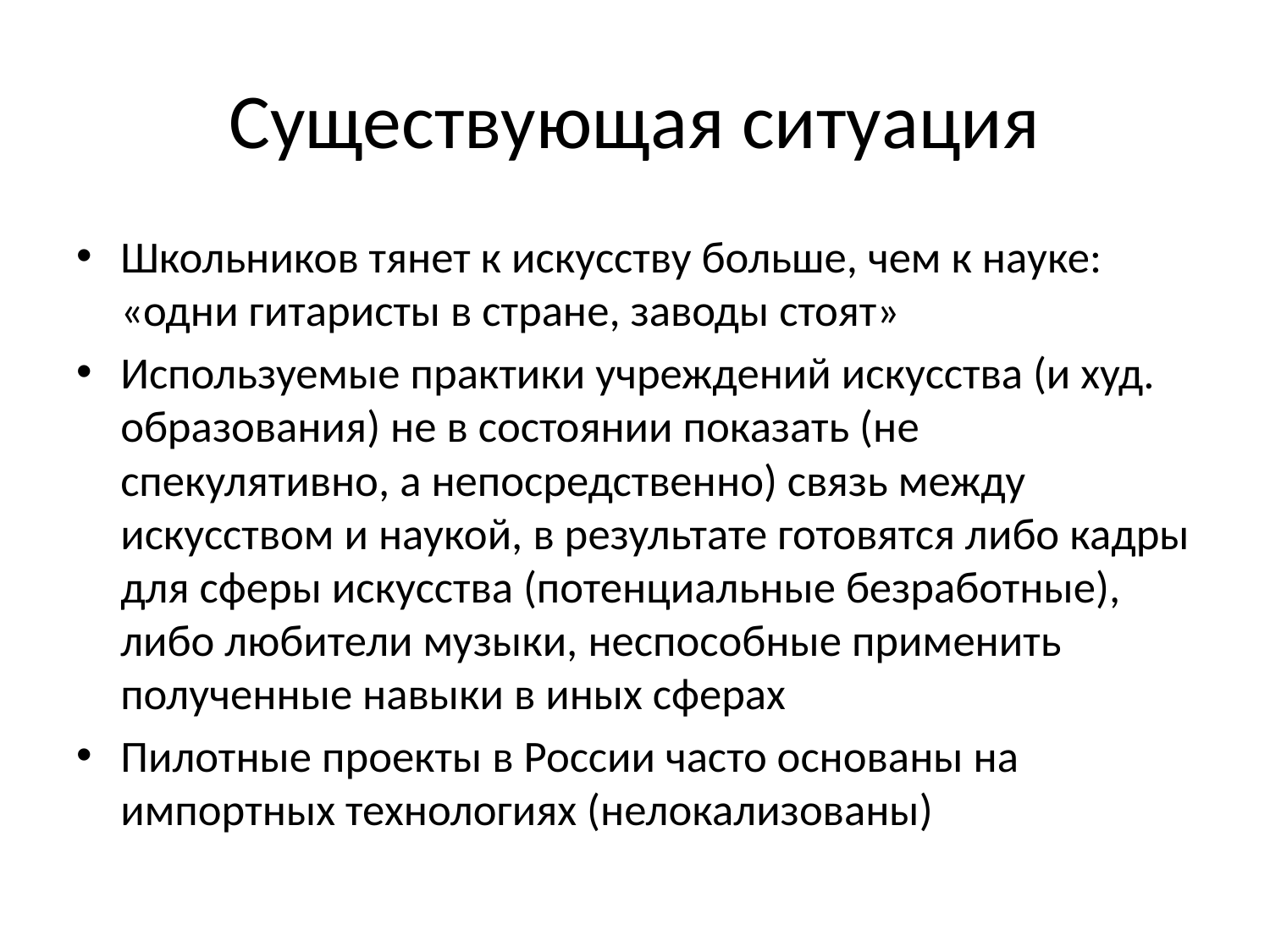

# Существующая ситуация
Школьников тянет к искусству больше, чем к науке:  «одни гитаристы в стране, заводы стоят»
Используемые практики учреждений искусства (и худ. образования) не в состоянии показать (не спекулятивно, а непосредственно) связь между искусством и наукой, в результате готовятся либо кадры для сферы искусства (потенциальные безработные), либо любители музыки, неспособные применить полученные навыки в иных сферах
Пилотные проекты в России часто основаны на импортных технологиях (нелокализованы)